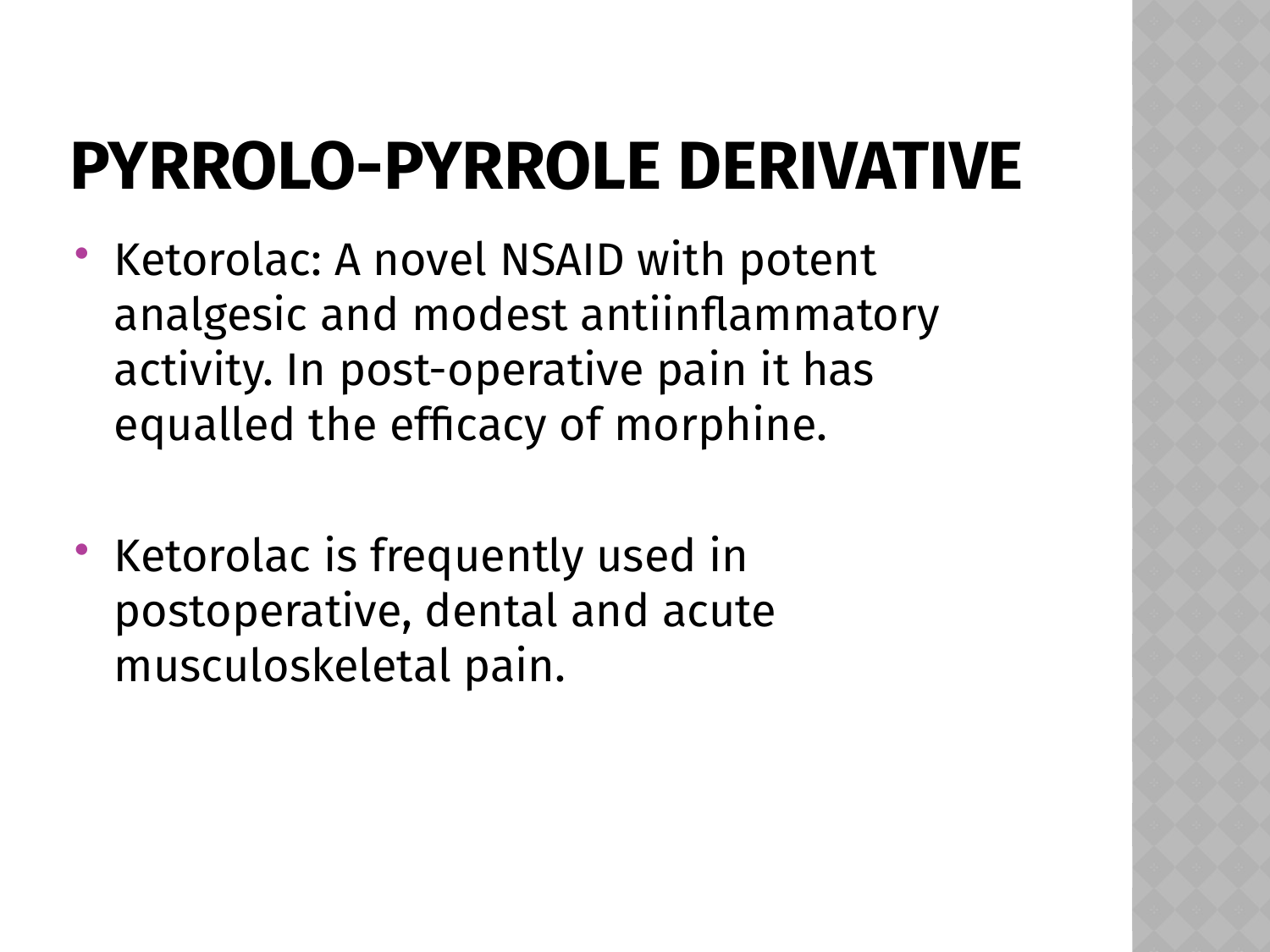

# PYRROLO-PYRROLE DERIVATIVE
Ketorolac: A novel NSAID with potent analgesic and modest antiinflammatory activity. In post-operative pain it has equalled the efficacy of morphine.

Ketorolac is frequently used in postoperative, dental and acute musculoskeletal pain.